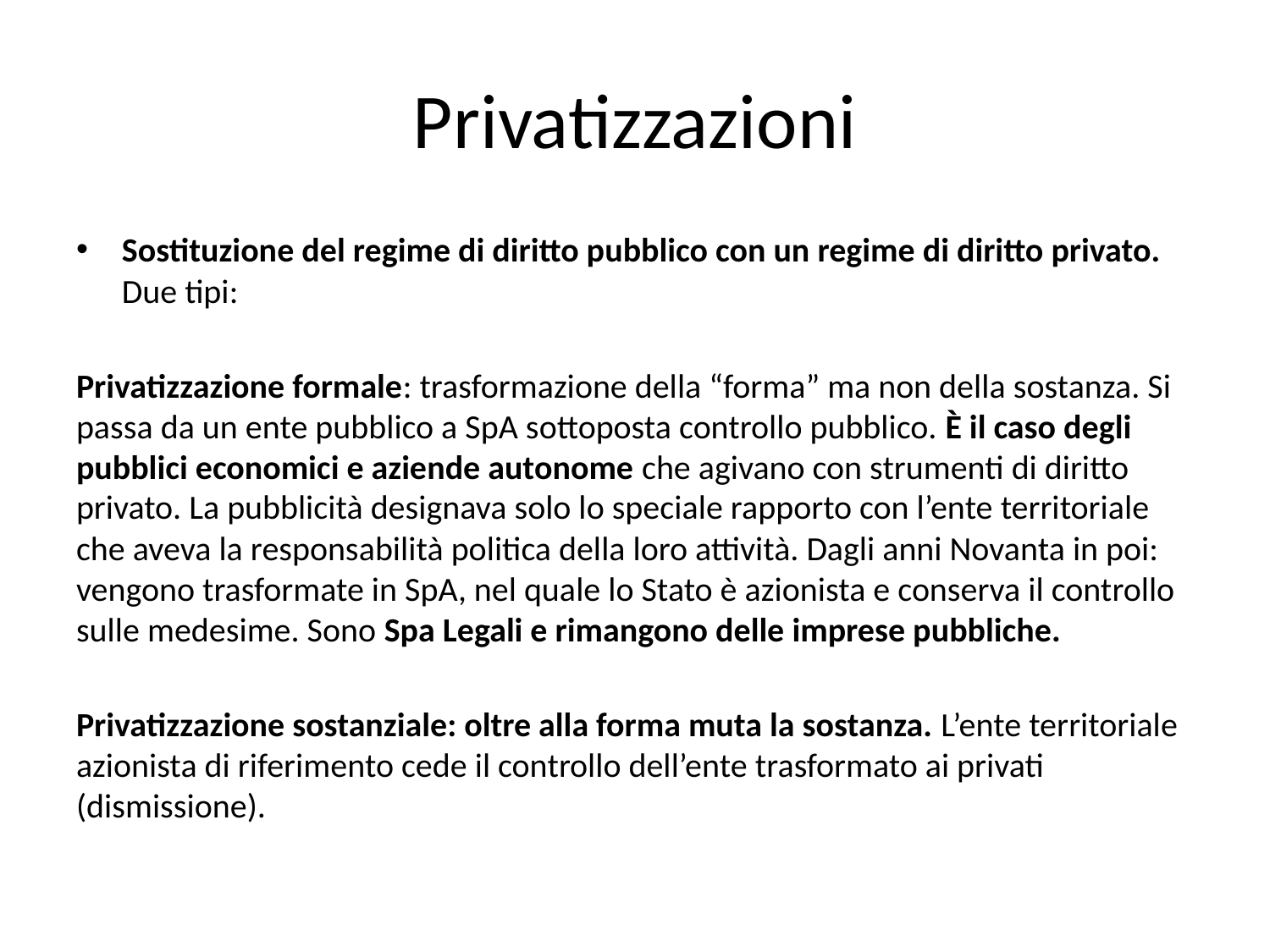

# Privatizzazioni
Sostituzione del regime di diritto pubblico con un regime di diritto privato. Due tipi:

Privatizzazione formale: trasformazione della “forma” ma non della sostanza. Si passa da un ente pubblico a SpA sottoposta controllo pubblico. È il caso degli pubblici economici e aziende autonome che agivano con strumenti di diritto privato. La pubblicità designava solo lo speciale rapporto con l’ente territoriale che aveva la responsabilità politica della loro attività. Dagli anni Novanta in poi: vengono trasformate in SpA, nel quale lo Stato è azionista e conserva il controllo sulle medesime. Sono Spa Legali e rimangono delle imprese pubbliche.

Privatizzazione sostanziale: oltre alla forma muta la sostanza. L’ente territoriale azionista di riferimento cede il controllo dell’ente trasformato ai privati (dismissione).